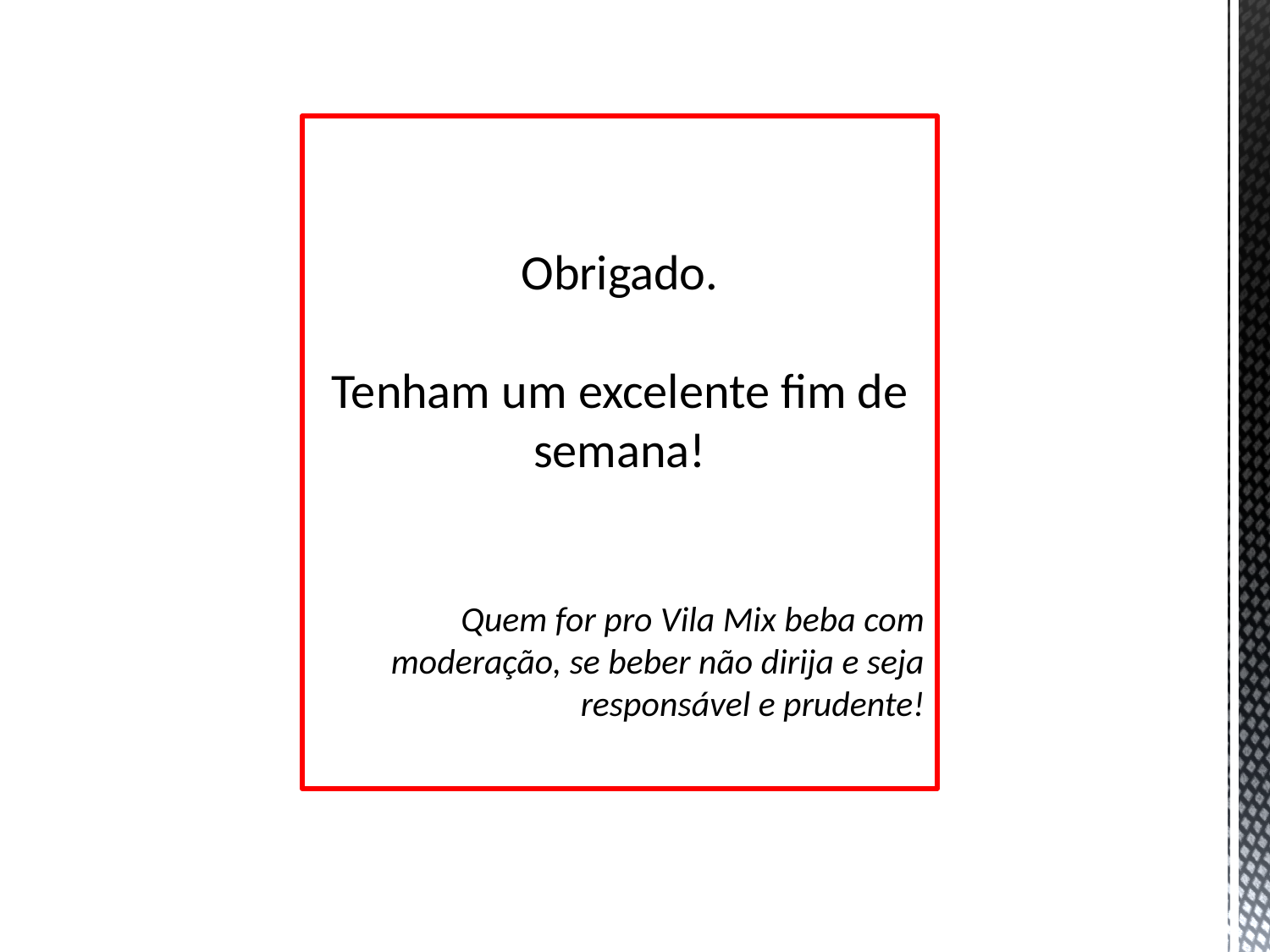

Obrigado.

Tenham um excelente fim de semana!

Quem for pro Vila Mix beba com moderação, se beber não dirija e seja responsável e prudente!